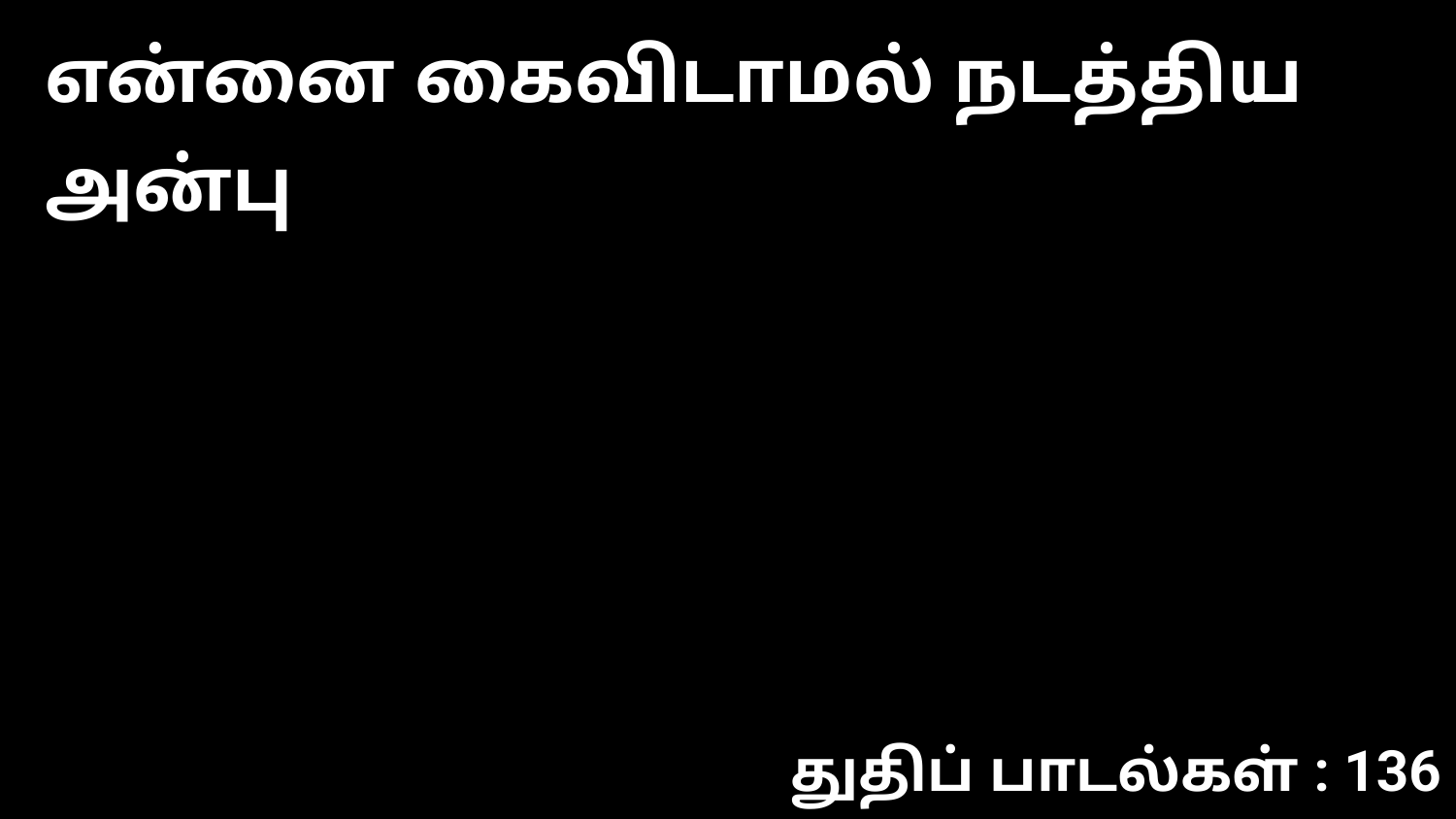

என்னை கைவிடாமல் நடத்திய அன்பு
துதிப் பாடல்கள் : 136